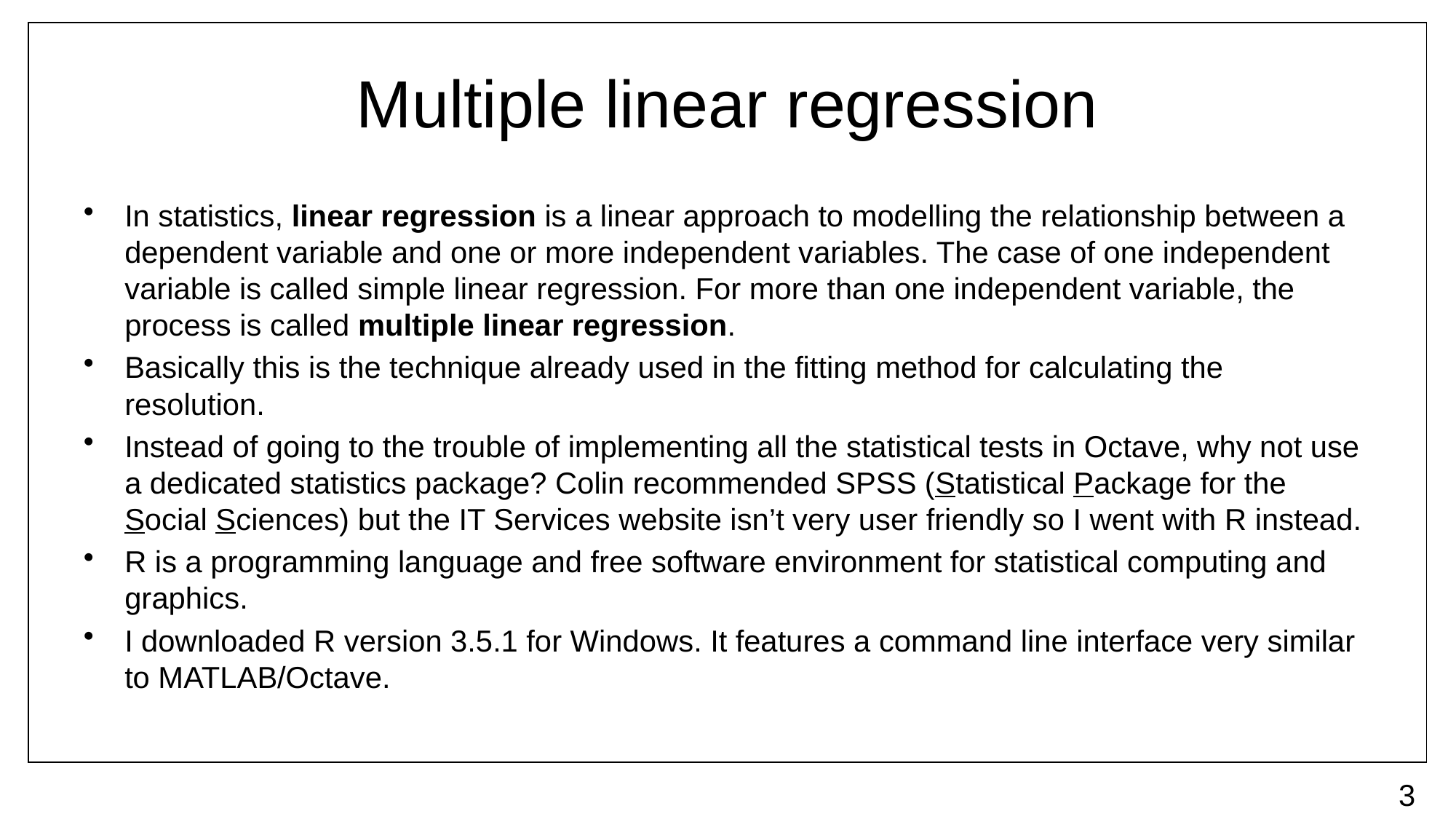

# Multiple linear regression
In statistics, linear regression is a linear approach to modelling the relationship between a dependent variable and one or more independent variables. The case of one independent variable is called simple linear regression. For more than one independent variable, the process is called multiple linear regression.
Basically this is the technique already used in the fitting method for calculating the resolution.
Instead of going to the trouble of implementing all the statistical tests in Octave, why not use a dedicated statistics package? Colin recommended SPSS (Statistical Package for the Social Sciences) but the IT Services website isn’t very user friendly so I went with R instead.
R is a programming language and free software environment for statistical computing and graphics.
I downloaded R version 3.5.1 for Windows. It features a command line interface very similar to MATLAB/Octave.
3